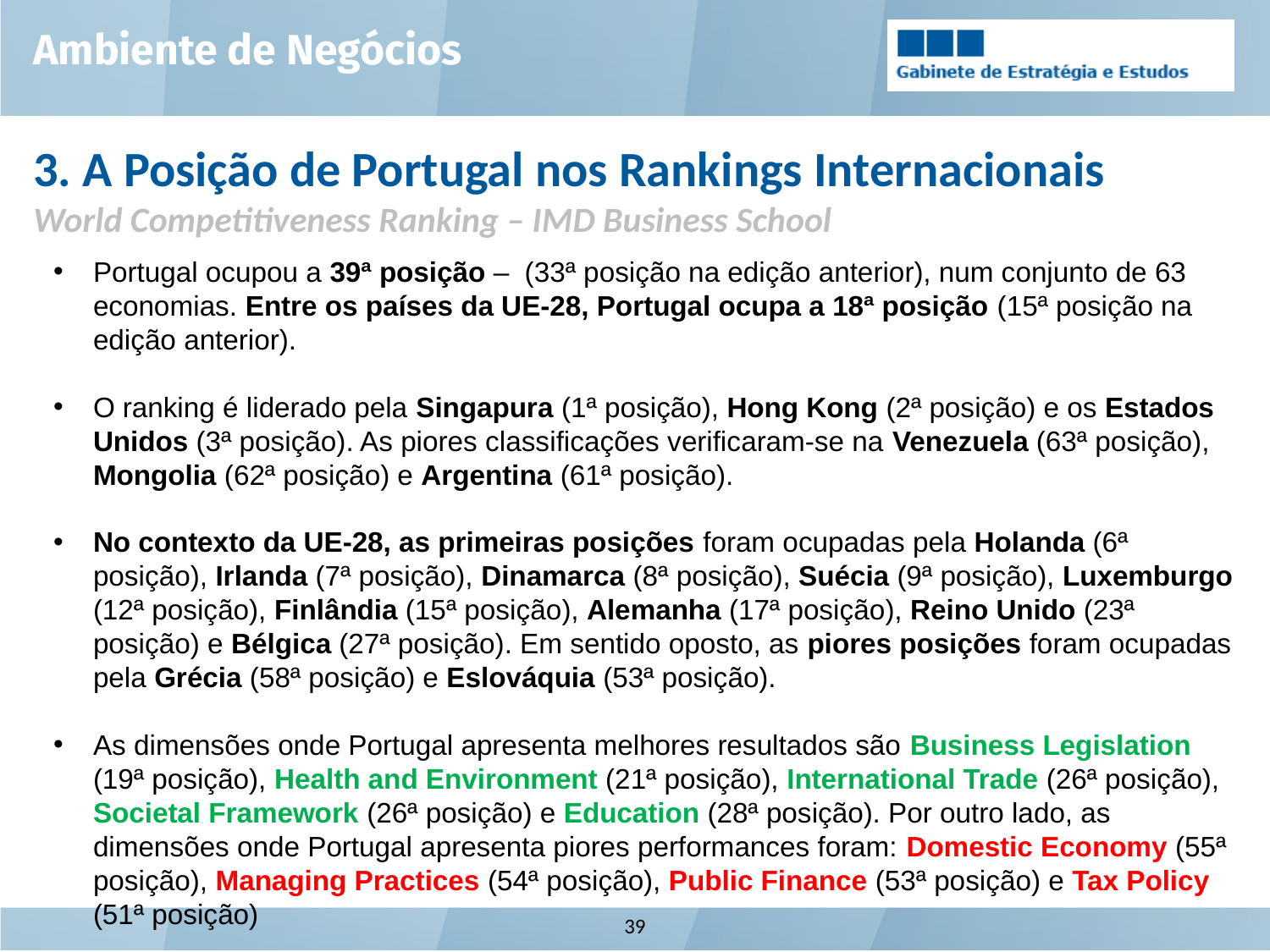

Ambiente de Negócios

3. A Posição de Portugal nos Rankings Internacionais
World Competitiveness Ranking – IMD Business School
Portugal ocupou a 39ª posição –  (33ª posição na edição anterior), num conjunto de 63 economias. Entre os países da UE-28, Portugal ocupa a 18ª posição (15ª posição na edição anterior).

O ranking é liderado pela Singapura (1ª posição), Hong Kong (2ª posição) e os Estados Unidos (3ª posição). As piores classificações verificaram-se na Venezuela (63ª posição), Mongolia (62ª posição) e Argentina (61ª posição).

No contexto da UE-28, as primeiras posições foram ocupadas pela Holanda (6ª posição), Irlanda (7ª posição), Dinamarca (8ª posição), Suécia (9ª posição), Luxemburgo (12ª posição), Finlândia (15ª posição), Alemanha (17ª posição), Reino Unido (23ª posição) e Bélgica (27ª posição). Em sentido oposto, as piores posições foram ocupadas pela Grécia (58ª posição) e Eslováquia (53ª posição).

As dimensões onde Portugal apresenta melhores resultados são Business Legislation (19ª posição), Health and Environment (21ª posição), International Trade (26ª posição), Societal Framework (26ª posição) e Education (28ª posição). Por outro lado, as dimensões onde Portugal apresenta piores performances foram: Domestic Economy (55ª posição), Managing Practices (54ª posição), Public Finance (53ª posição) e Tax Policy (51ª posição)
39